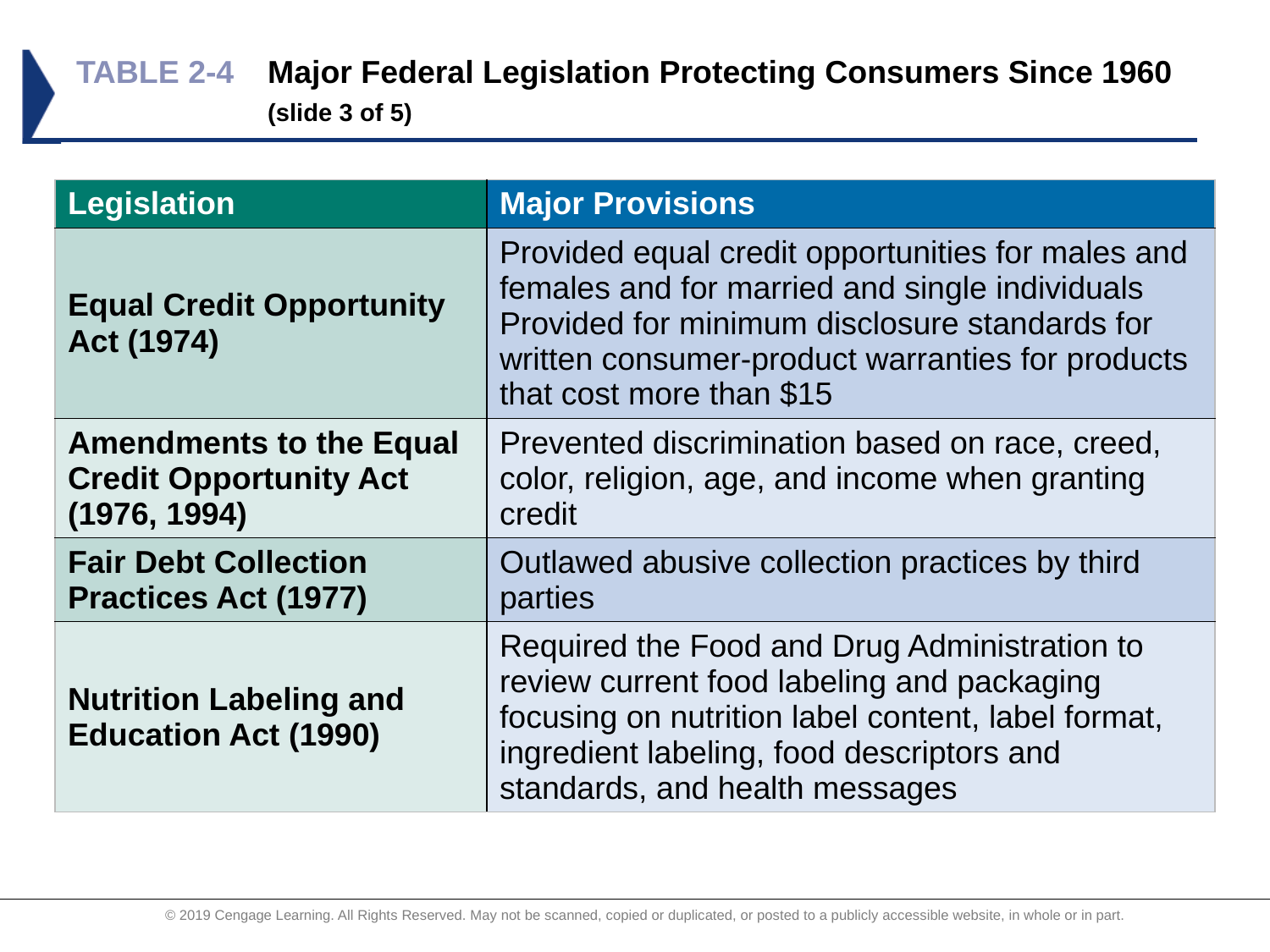

# TABLE 2-4	Major Federal Legislation Protecting Consumers Since 1960 	(slide 3 of 5)
| Legislation | Major Provisions |
| --- | --- |
| Equal Credit Opportunity Act (1974) | Provided equal credit opportunities for males and females and for married and single individuals Provided for minimum disclosure standards for written consumer-product warranties for products that cost more than $15 |
| Amendments to the Equal Credit Opportunity Act (1976, 1994) | Prevented discrimination based on race, creed, color, religion, age, and income when granting credit |
| Fair Debt Collection Practices Act (1977) | Outlawed abusive collection practices by third parties |
| Nutrition Labeling and Education Act (1990) | Required the Food and Drug Administration to review current food labeling and packaging focusing on nutrition label content, label format, ingredient labeling, food descriptors and standards, and health messages |